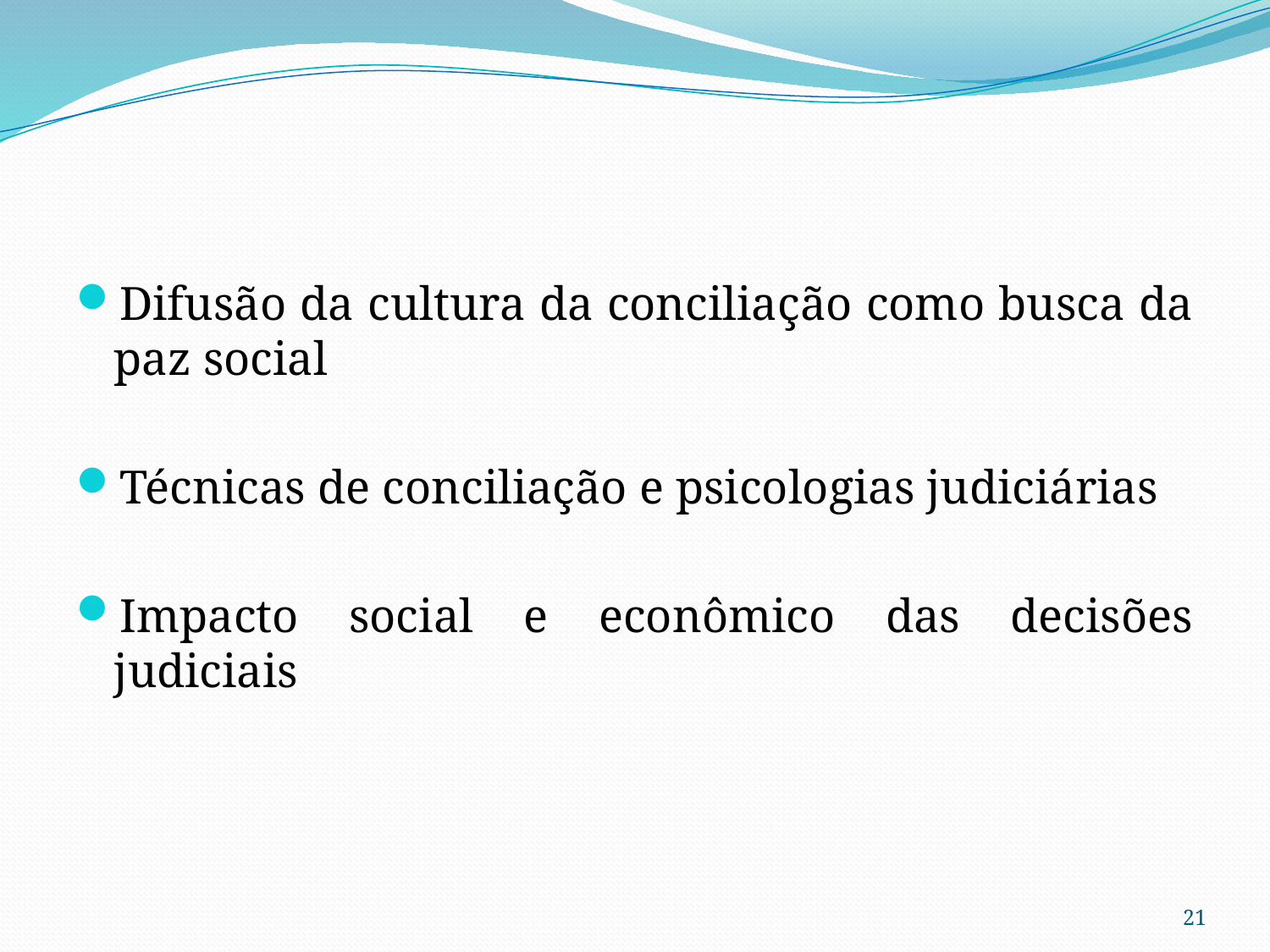

#
Difusão da cultura da conciliação como busca da paz social

Técnicas de conciliação e psicologias judiciárias

Impacto social e econômico das decisões judiciais

21